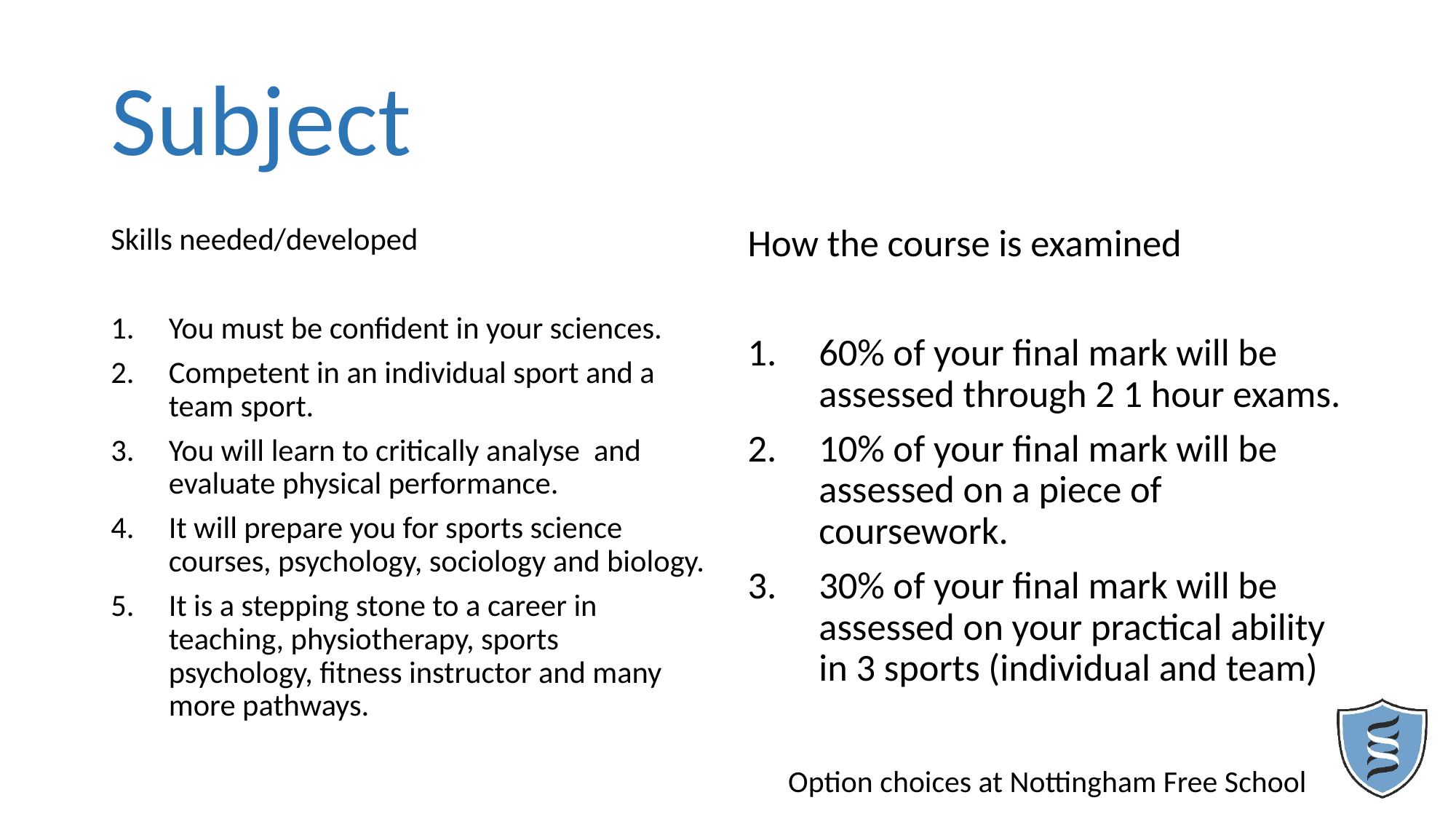

# Subject
Skills needed/developed

You must be confident in your sciences.
Competent in an individual sport and a team sport.
You will learn to critically analyse  and evaluate physical performance.
It will prepare you for sports science courses, psychology, sociology and biology.
It is a stepping stone to a career in teaching, physiotherapy, sports psychology, fitness instructor and many more pathways.

How the course is examined

60% of your final mark will be assessed through 2 1 hour exams.
10% of your final mark will be assessed on a piece of coursework.
30% of your final mark will be assessed on your practical ability in 3 sports (individual and team)